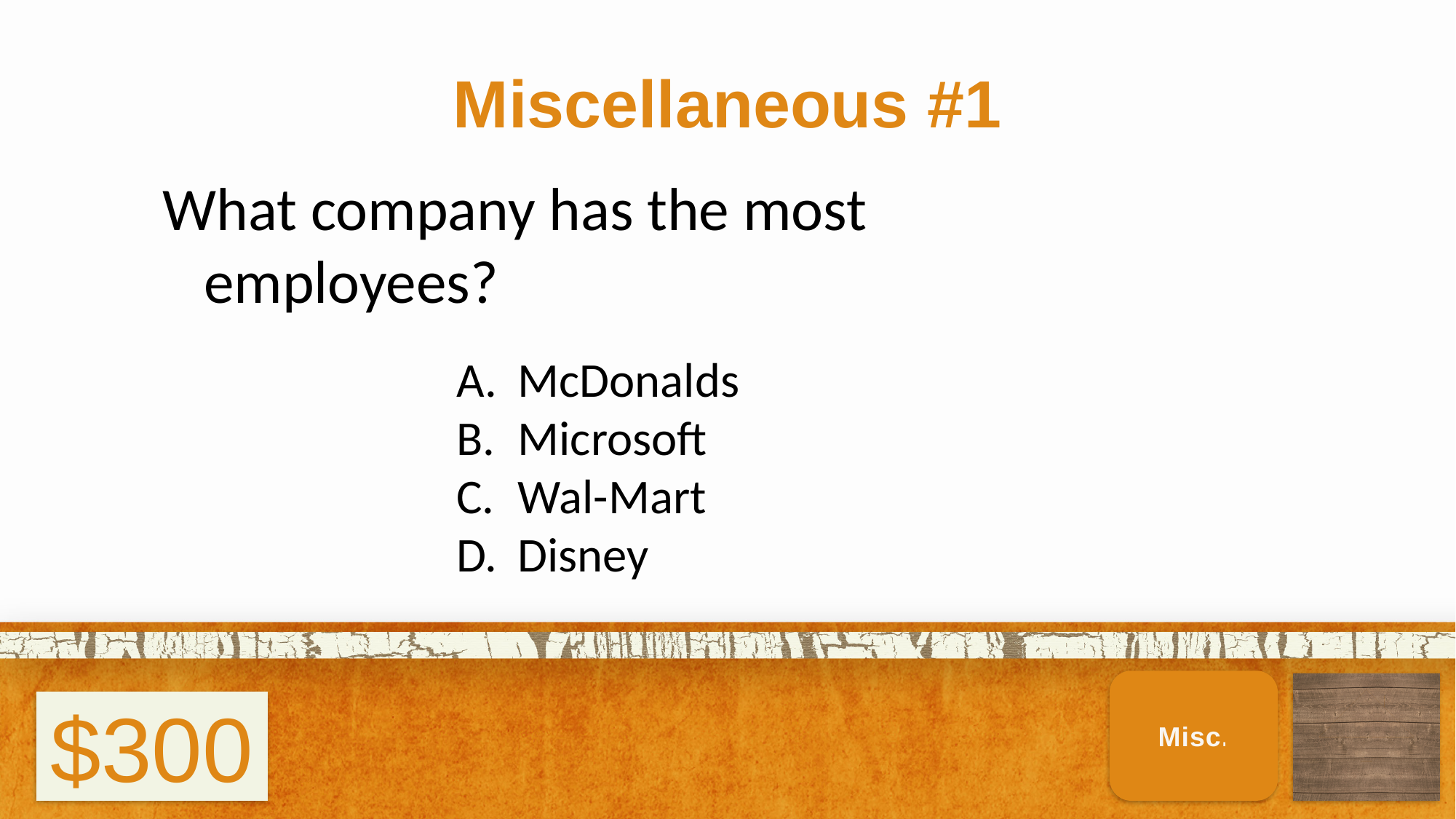

# Miscellaneous #1
What company has the most employees?
McDonalds
Microsoft
Wal-Mart
Disney
Misc.

$300